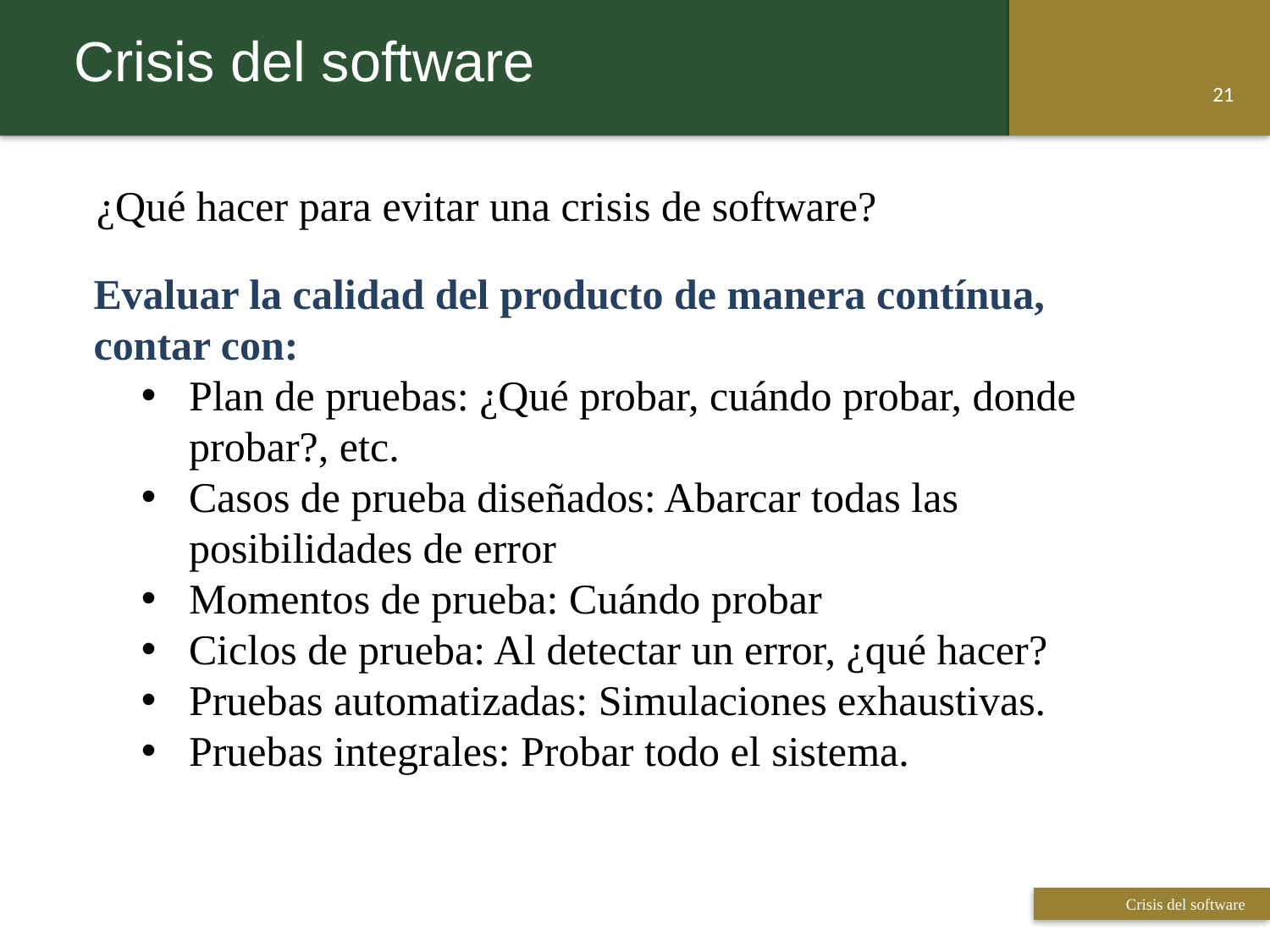

Crisis del software
21
¿Qué hacer para evitar una crisis de software?
Evaluar la calidad del producto de manera contínua, contar con:
Plan de pruebas: ¿Qué probar, cuándo probar, donde probar?, etc.
Casos de prueba diseñados: Abarcar todas las posibilidades de error
Momentos de prueba: Cuándo probar
Ciclos de prueba: Al detectar un error, ¿qué hacer?
Pruebas automatizadas: Simulaciones exhaustivas.
Pruebas integrales: Probar todo el sistema.

                                          Titulo de la presentación
                                          Titulo de la presentación
Crisis del software